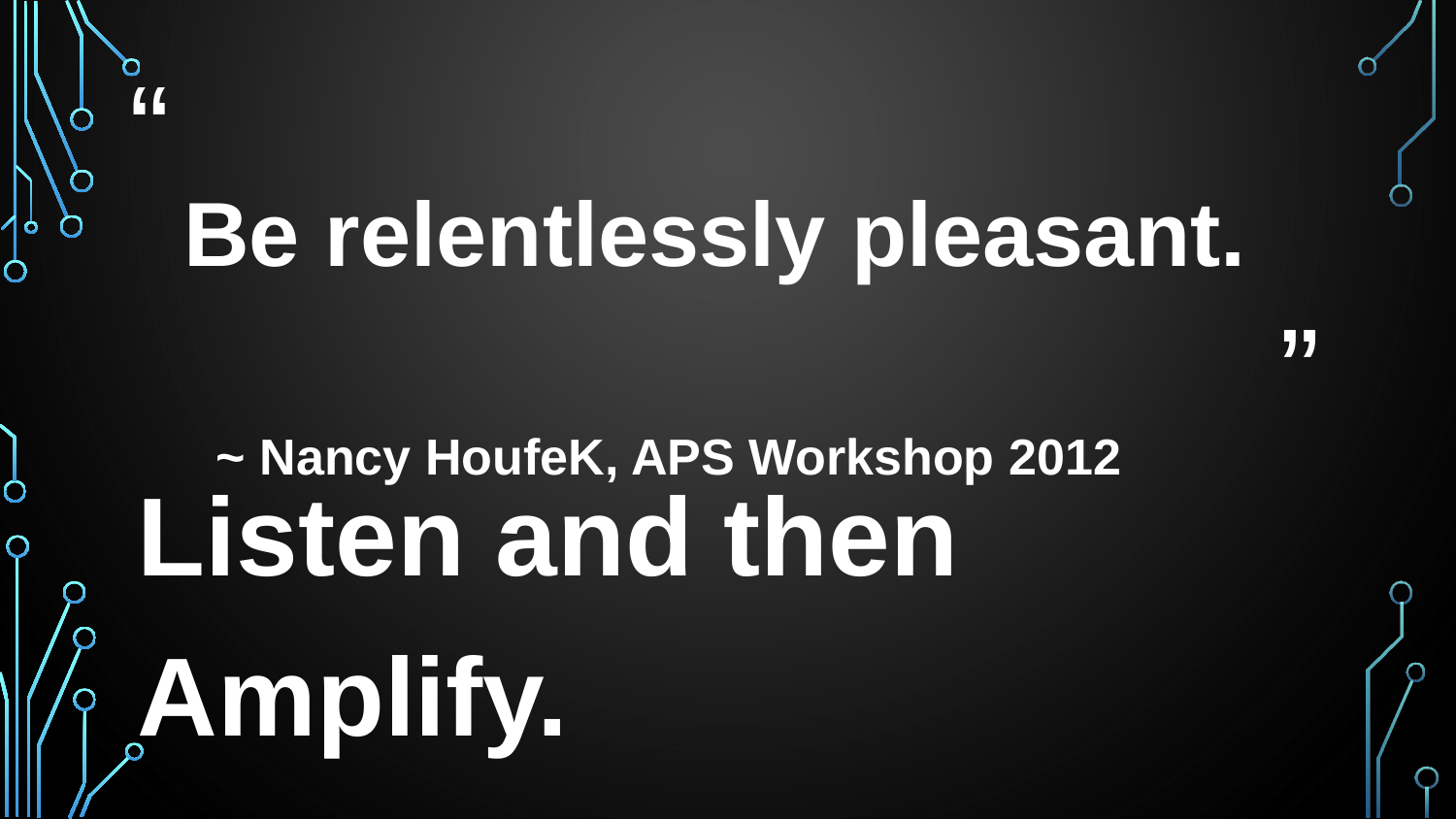

# Be relentlessly pleasant.
~ Nancy HoufeK, APS Workshop 2012
Listen and then Amplify.